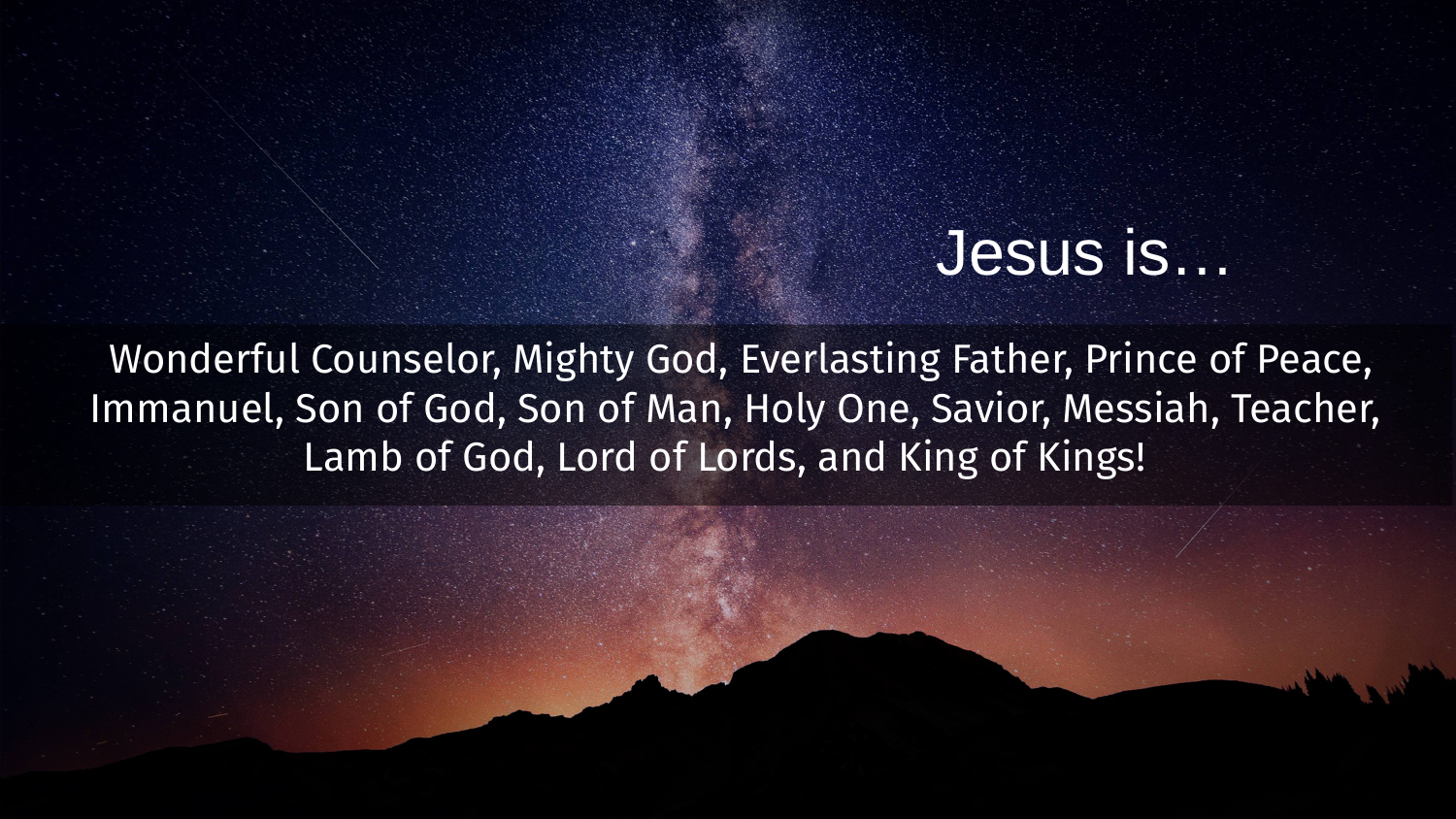

Jesus is…

 Wonderful Counselor, Mighty God, Everlasting Father, Prince of Peace,
Immanuel, Son of God, Son of Man, Holy One, Savior, Messiah, Teacher, Lamb of God, Lord of Lords, and King of Kings!